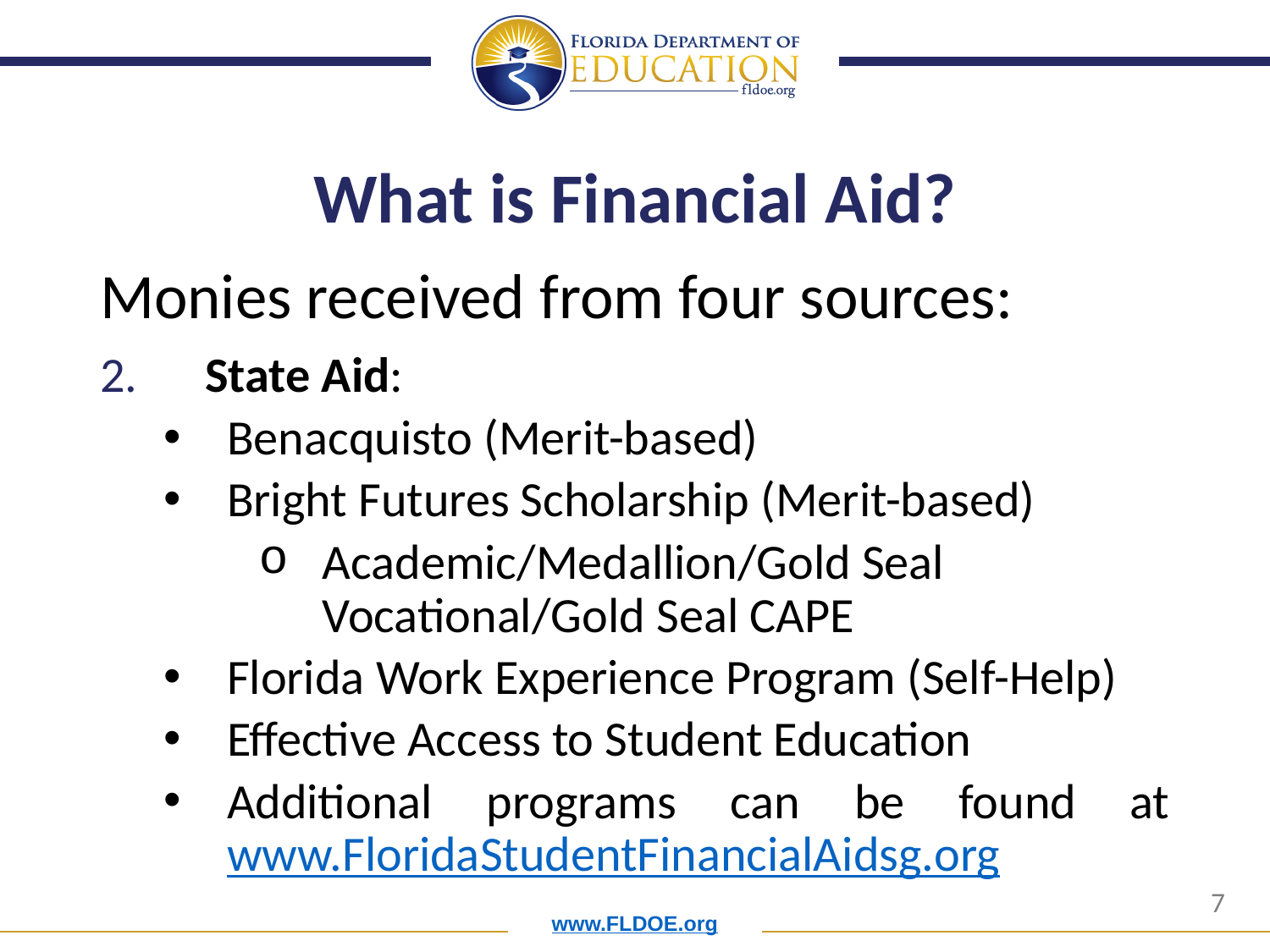

# What is Financial Aid?
Monies received from four sources:
   State Aid:
Benacquisto (Merit-based)
Bright Futures Scholarship (Merit-based)
Academic/Medallion/Gold Seal Vocational/Gold Seal CAPE
Florida Work Experience Program (Self-Help)
Effective Access to Student Education
Additional programs can be found at www.FloridaStudentFinancialAidsg.org